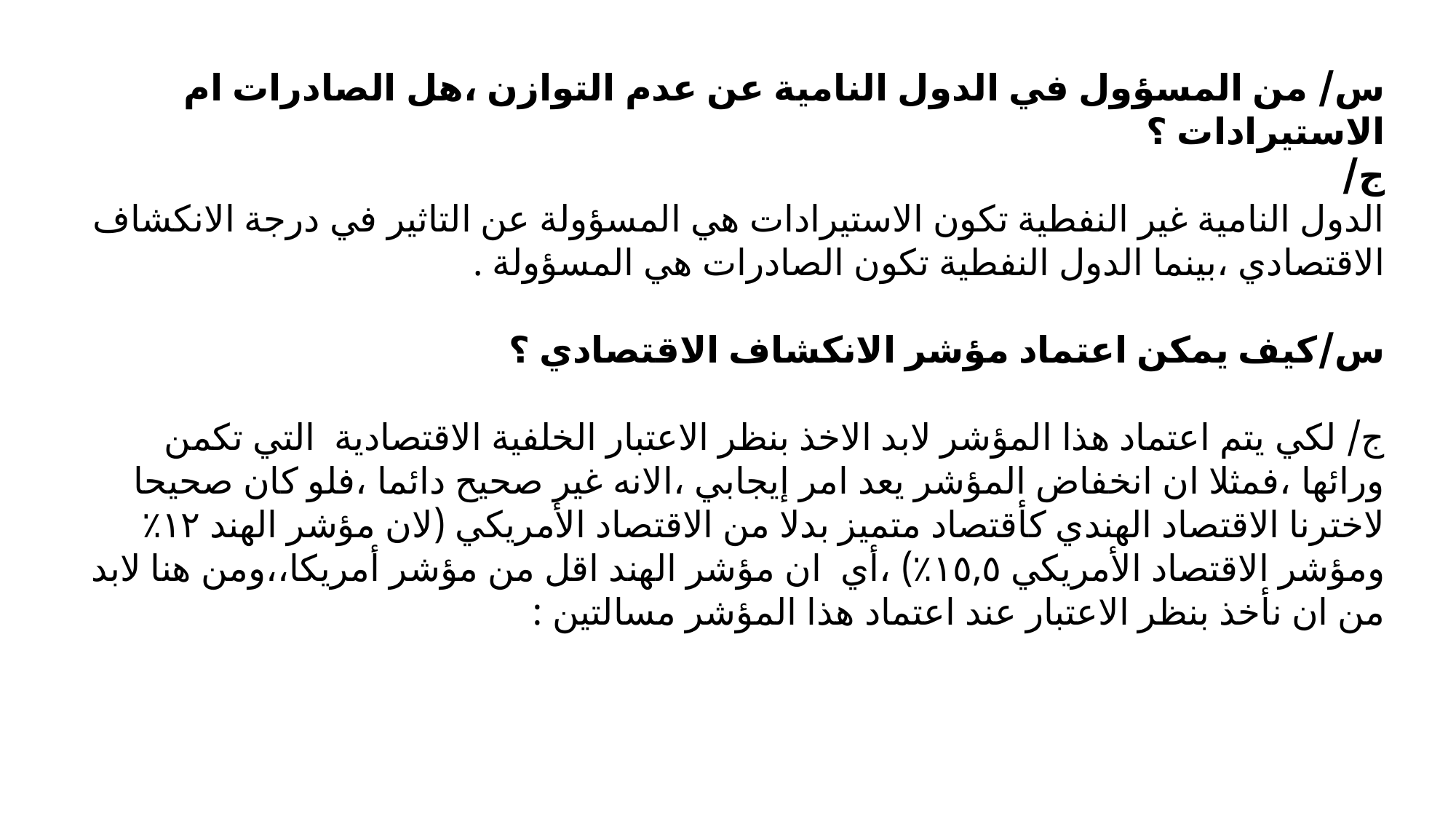

س/ من المسؤول في الدول النامية عن عدم التوازن ،هل الصادرات ام الاستيرادات ؟
ج/
الدول النامية غير النفطية تكون الاستيرادات هي المسؤولة عن التاثير في درجة الانكشاف الاقتصادي ،بينما الدول النفطية تكون الصادرات هي المسؤولة .

س/كيف يمكن اعتماد مؤشر الانكشاف الاقتصادي ؟

ج/ لكي يتم اعتماد هذا المؤشر لابد الاخذ بنظر الاعتبار الخلفية الاقتصادية  التي تكمن ورائها ،فمثلا ان انخفاض المؤشر يعد امر إيجابي ،الانه غير صحيح دائما ،فلو كان صحيحا لاخترنا الاقتصاد الهندي كأقتصاد متميز بدلا من الاقتصاد الأمريكي (لان مؤشر الهند ١٢٪؜ ومؤشر الاقتصاد الأمريكي ١٥,٥٪؜) ،أي  ان مؤشر الهند اقل من مؤشر أمريكا،،ومن هنا لابد من ان نأخذ بنظر الاعتبار عند اعتماد هذا المؤشر مسالتين :